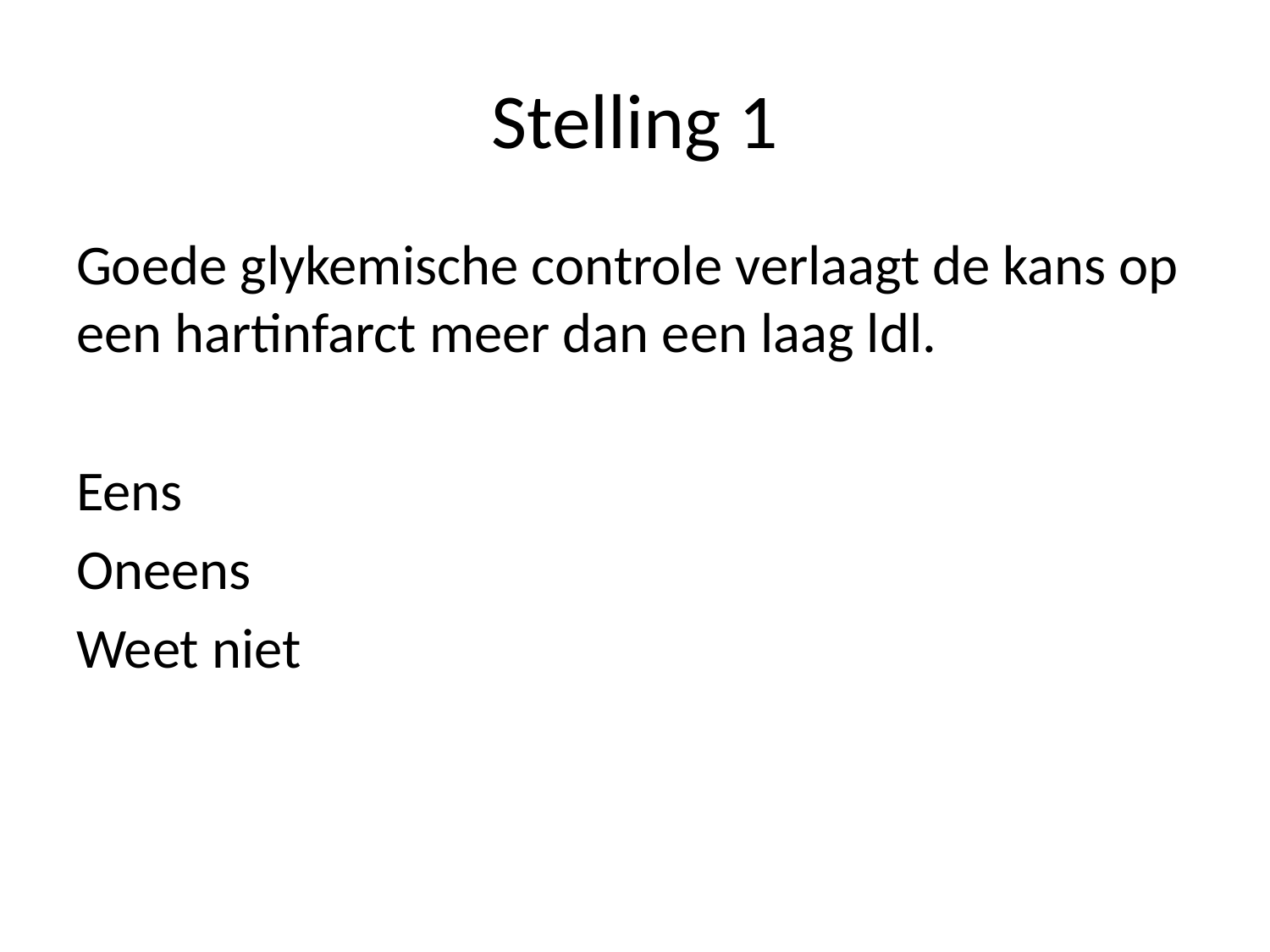

# Stelling 1
Goede glykemische controle verlaagt de kans op een hartinfarct meer dan een laag ldl.

Eens
Oneens
Weet niet